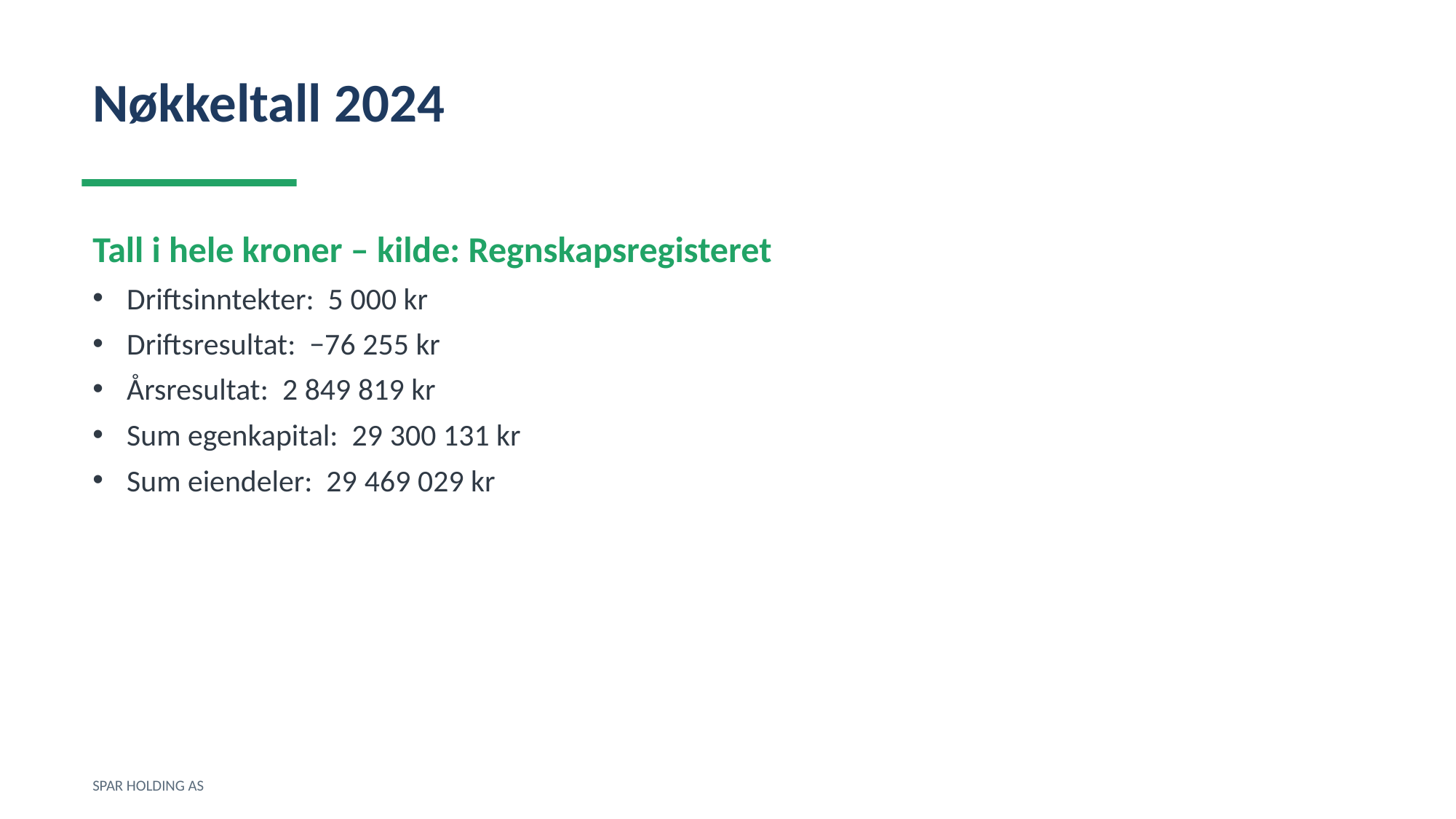

Nøkkeltall 2024

Tall i hele kroner – kilde: Regnskapsregisteret
Driftsinntekter:  5 000 kr
Driftsresultat:  −76 255 kr
Årsresultat:  2 849 819 kr
Sum egenkapital:  29 300 131 kr
Sum eiendeler:  29 469 029 kr
SPAR HOLDING AS